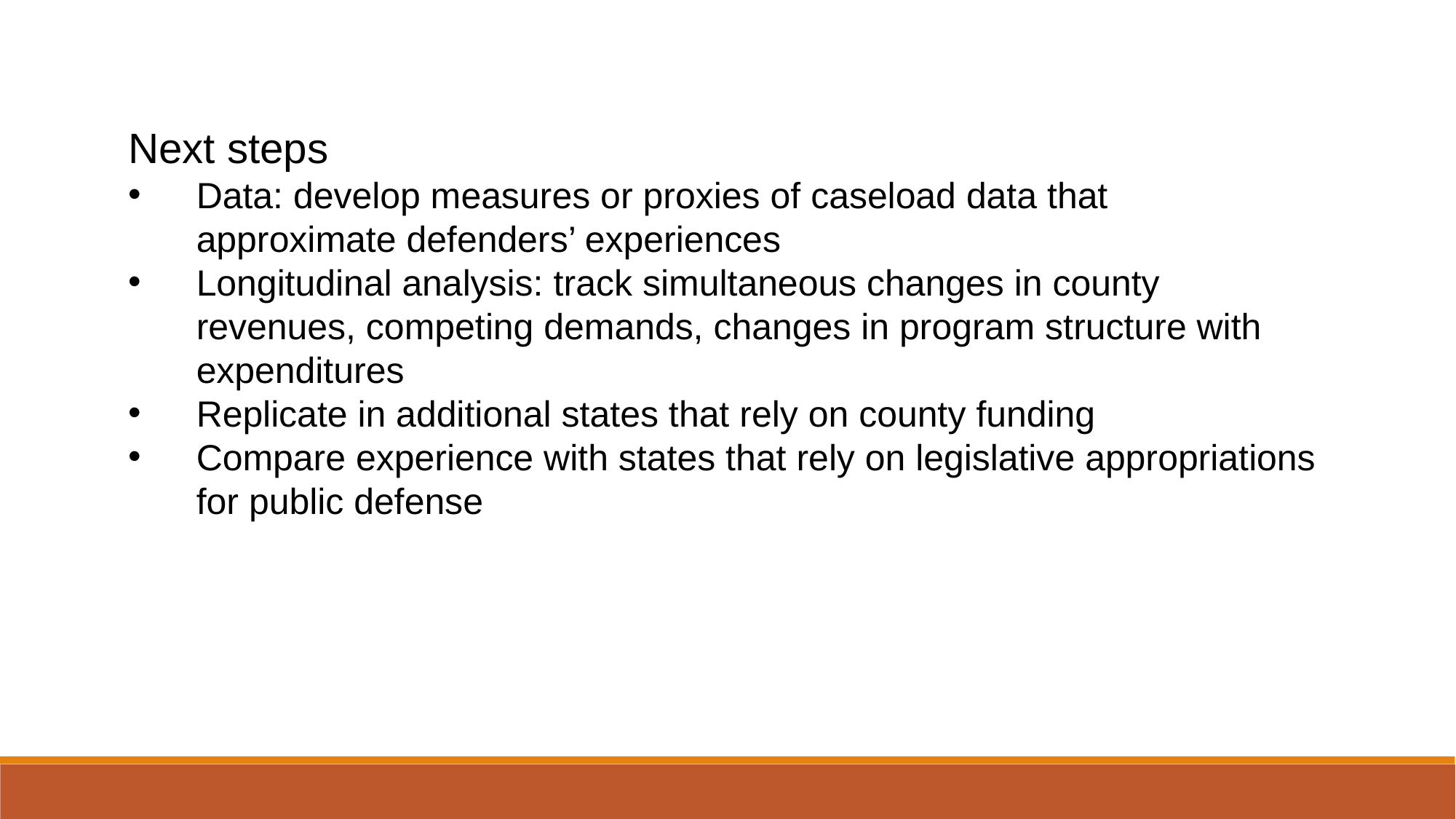

Next steps
Data: develop measures or proxies of caseload data that approximate defenders’ experiences
Longitudinal analysis: track simultaneous changes in county revenues, competing demands, changes in program structure with expenditures
Replicate in additional states that rely on county funding
Compare experience with states that rely on legislative appropriations for public defense